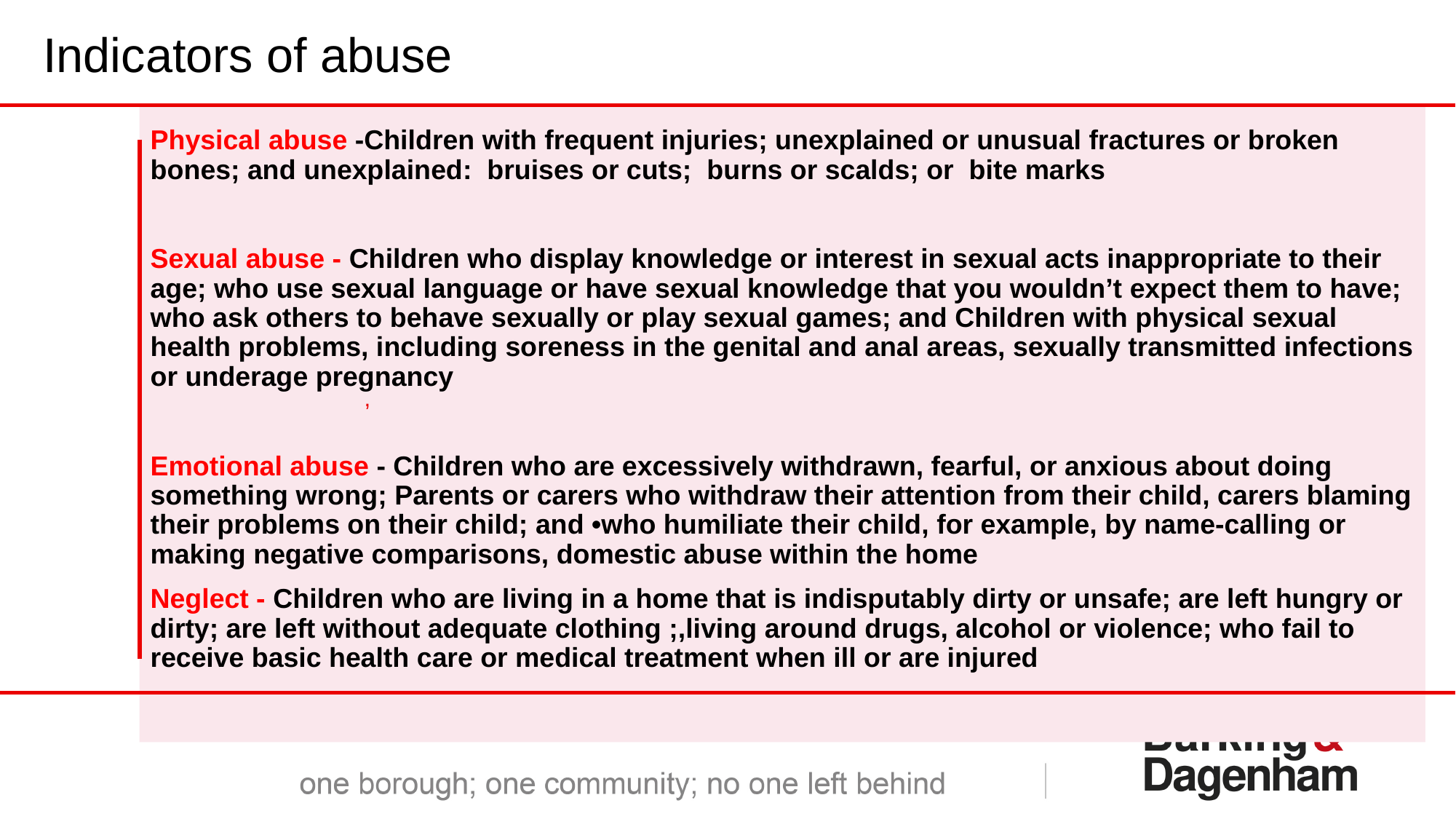

# Indicators of abuse
Physical abuse -Children with frequent injuries; unexplained or unusual fractures or broken bones; and unexplained:  bruises or cuts;  burns or scalds; or  bite marks

Sexual abuse - Children who display knowledge or interest in sexual acts inappropriate to their age; who use sexual language or have sexual knowledge that you wouldn’t expect them to have; who ask others to behave sexually or play sexual games; and Children with physical sexual health problems, including soreness in the genital and anal areas, sexually transmitted infections or underage pregnancy

Emotional abuse - Children who are excessively withdrawn, fearful, or anxious about doing something wrong; Parents or carers who withdraw their attention from their child, carers blaming their problems on their child; and •who humiliate their child, for example, by name-calling or making negative comparisons, domestic abuse within the home
Neglect - Children who are living in a home that is indisputably dirty or unsafe; are left hungry or dirty; are left without adequate clothing ;,living around drugs, alcohol or violence; who fail to receive basic health care or medical treatment when ill or are injured

,